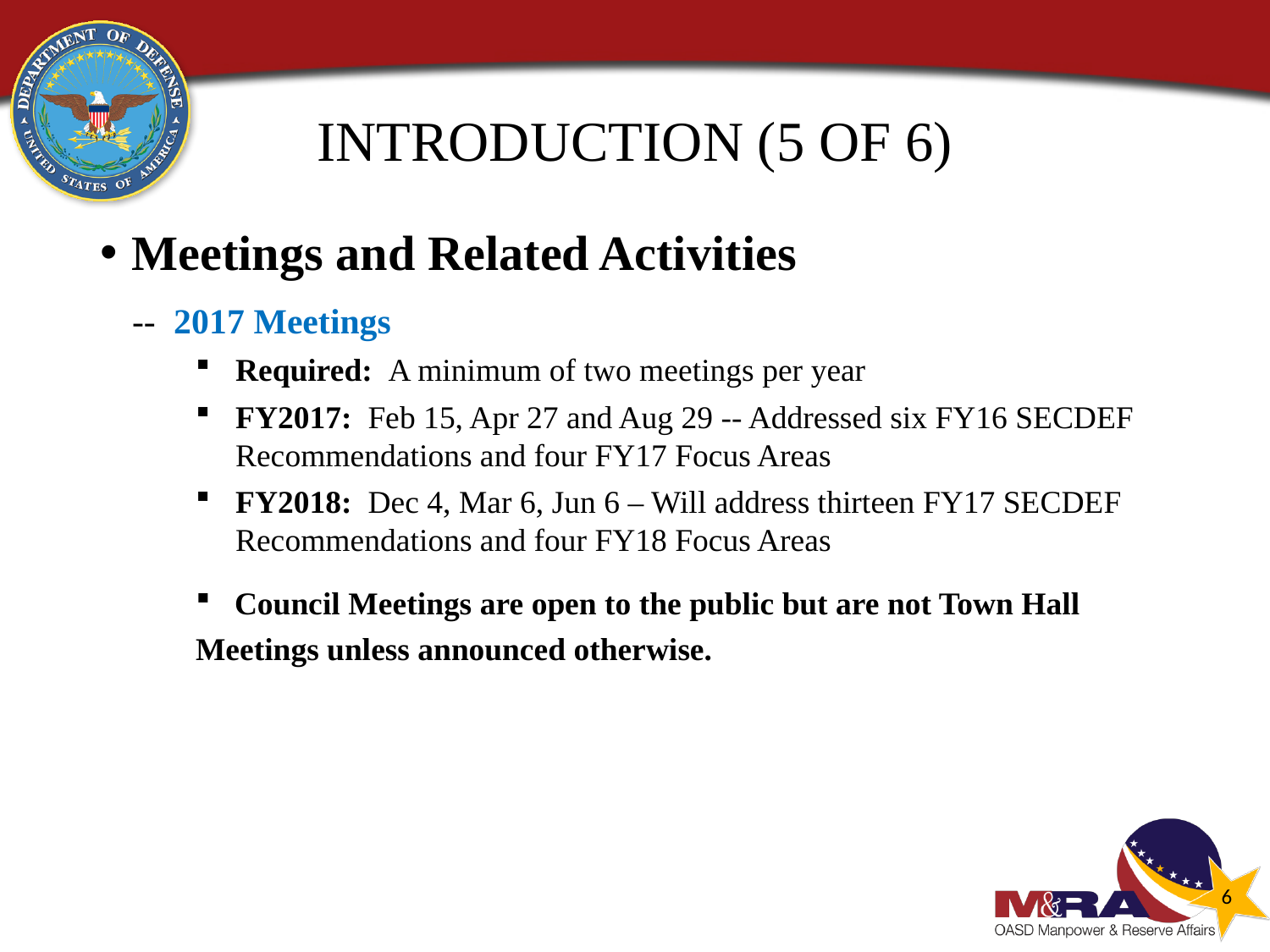

# Introduction (5 of 6)
Meetings and Related Activities
--  2017 Meetings
Required:  A minimum of two meetings per year
FY2017:  Feb 15, Apr 27 and Aug 29 -- Addressed six FY16 SECDEF Recommendations and four FY17 Focus Areas
FY2018:  Dec 4, Mar 6, Jun 6 – Will address thirteen FY17 SECDEF Recommendations and four FY18 Focus Areas
   Council Meetings are open to the public but are not Town Hall Meetings unless announced otherwise.

6